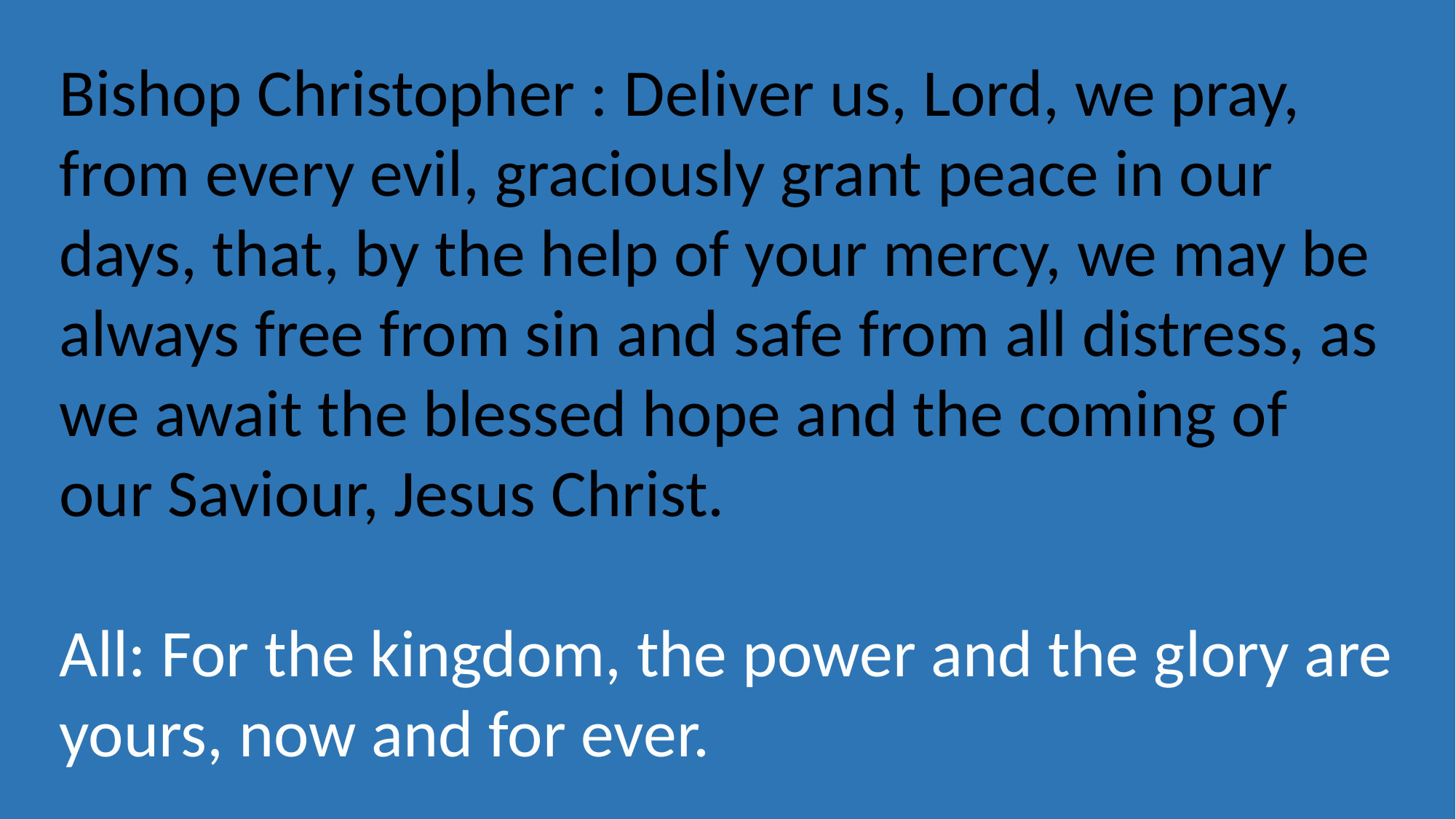

Bishop Christopher : Deliver us, Lord, we pray, from every evil, graciously grant peace in our days, that, by the help of your mercy, we may be always free from sin and safe from all distress, as we await the blessed hope and the coming of our Saviour, Jesus Christ.

All: For the kingdom, the power and the glory are yours, now and for ever.